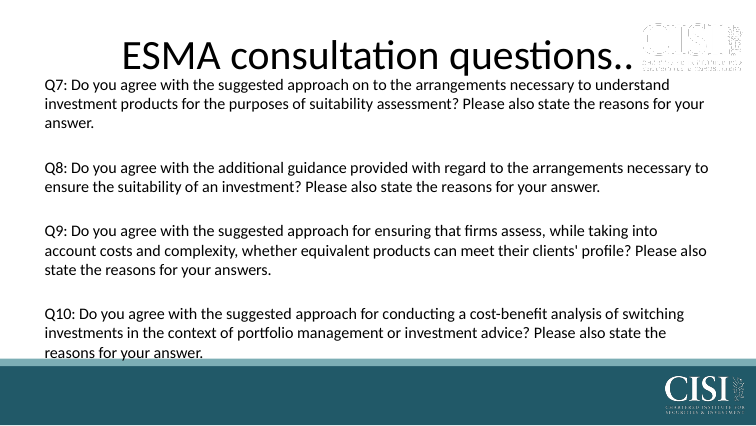

# ESMA consultation questions..
Q7: Do you agree with the suggested approach on to the arrangements necessary to understand investment products for the purposes of suitability assessment? Please also state the reasons for your answer.

Q8: Do you agree with the additional guidance provided with regard to the arrangements necessary to ensure the suitability of an investment? Please also state the reasons for your answer.

Q9: Do you agree with the suggested approach for ensuring that firms assess, while taking into account costs and complexity, whether equivalent products can meet their clients' profile? Please also state the reasons for your answers.

Q10: Do you agree with the suggested approach for conducting a cost-benefit analysis of switching investments in the context of portfolio management or investment advice? Please also state the reasons for your answer.